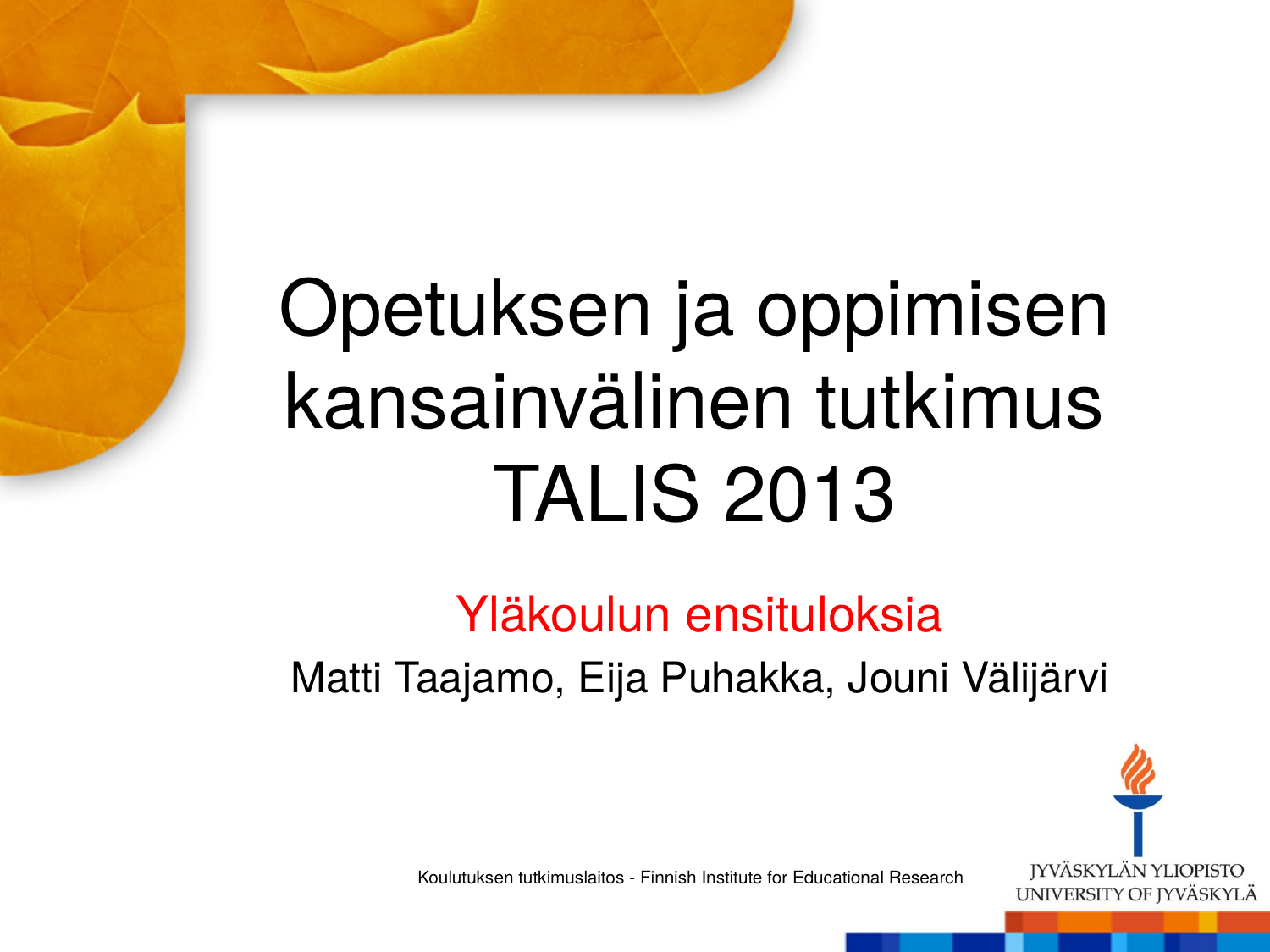

# Opetuksen ja oppimisen kansainvälinen tutkimus TALIS 2013
Yläkoulun ensituloksia
Matti Taajamo, Eija Puhakka, Jouni Välijärvi

Koulutuksen tutkimuslaitos - Finnish Institute for Educational Research